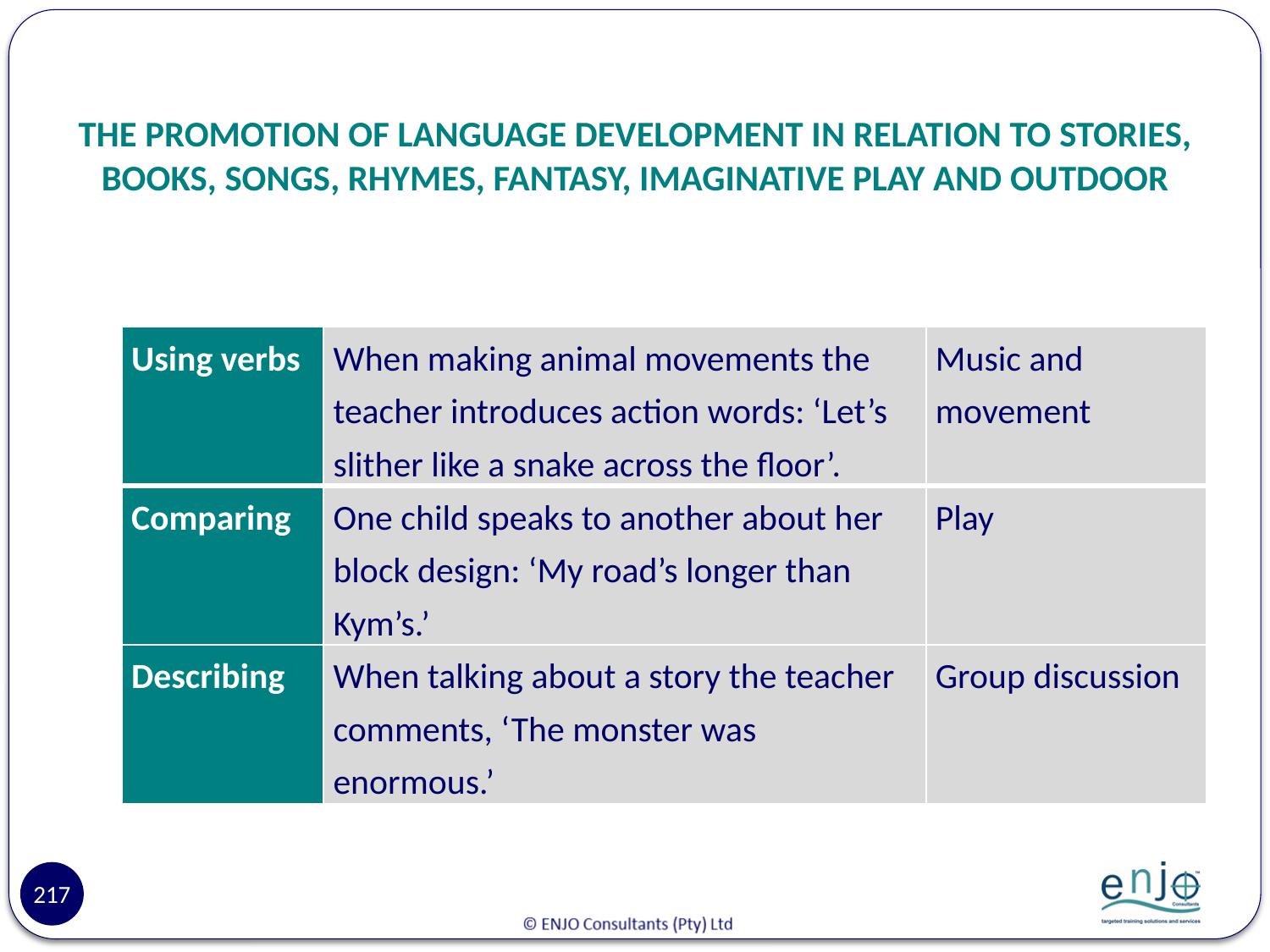

# THE PROMOTION OF LANGUAGE DEVELOPMENT IN RELATION TO STORIES, BOOKS, SONGS, RHYMES, FANTASY, IMAGINATIVE PLAY AND OUTDOOR

| Using verbs | When making animal movements the teacher introduces action words: ‘Let’s slither like a snake across the floor’. | Music and movement |
| --- | --- | --- |
| Comparing | One child speaks to another about her block design: ‘My road’s longer than Kym’s.’ | Play |
| Describing | When talking about a story the teacher comments, ‘The monster was enormous.’ | Group discussion |
217